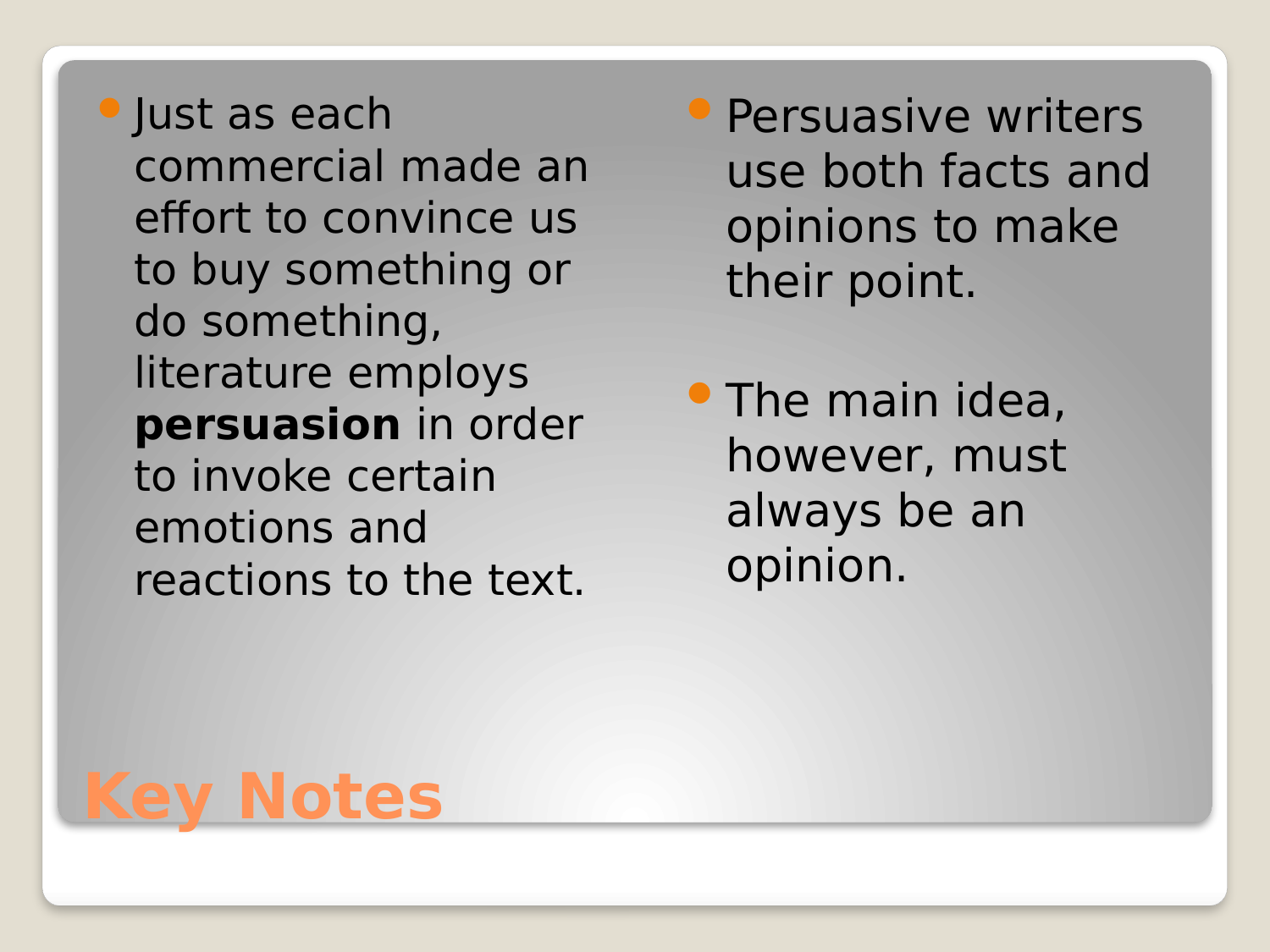

Just as each commercial made an effort to convince us to buy something or do something, literature employs persuasion in order to invoke certain emotions and reactions to the text.
Persuasive writers use both facts and opinions to make their point.

The main idea, however, must always be an opinion.

# Key Notes